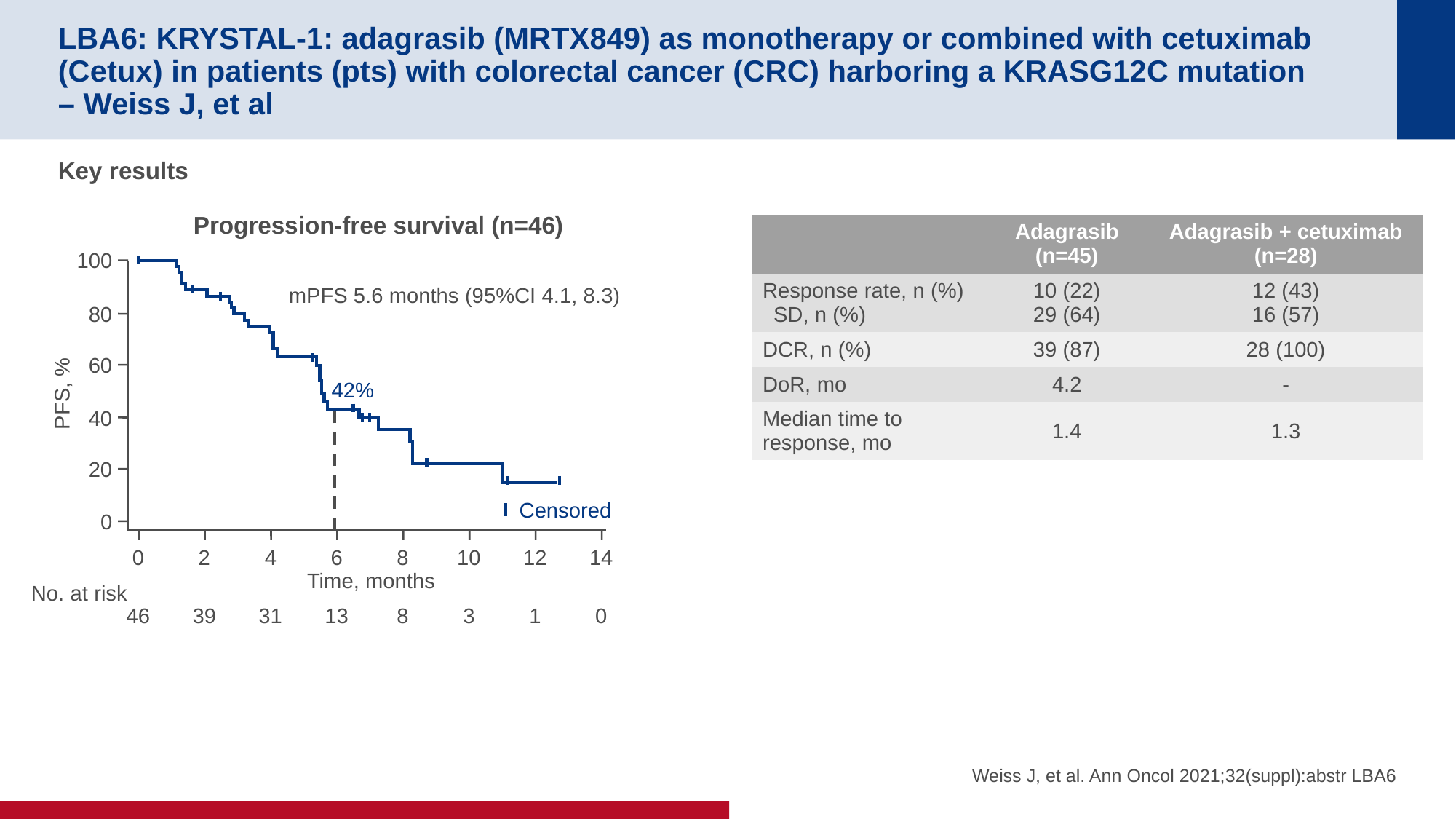

# LBA6: KRYSTAL-1: adagrasib (MRTX849) as monotherapy or combined with cetuximab (Cetux) in patients (pts) with colorectal cancer (CRC) harboring a KRASG12C mutation – Weiss J, et al
Key results
Progression-free survival (n=46)
|  | Adagrasib (n=45) | Adagrasib + cetuximab (n=28) |
| --- | --- | --- |
| Response rate, n (%) SD, n (%) | 10 (22) 29 (64) | 12 (43) 16 (57) |
| DCR, n (%) | 39 (87) | 28 (100) |
| DoR, mo | 4.2 | - |
| Median time to response, mo | 1.4 | 1.3 |
100

80

60

PFS, %
40

20

0

mPFS 5.6 months (95%CI 4.1, 8.3)
42%
Censored

0
2
4
6
8
10
12
14
Time, months
No. at risk
46
39
31
13
8
3
1
0
Weiss J, et al. Ann Oncol 2021;32(suppl):abstr LBA6